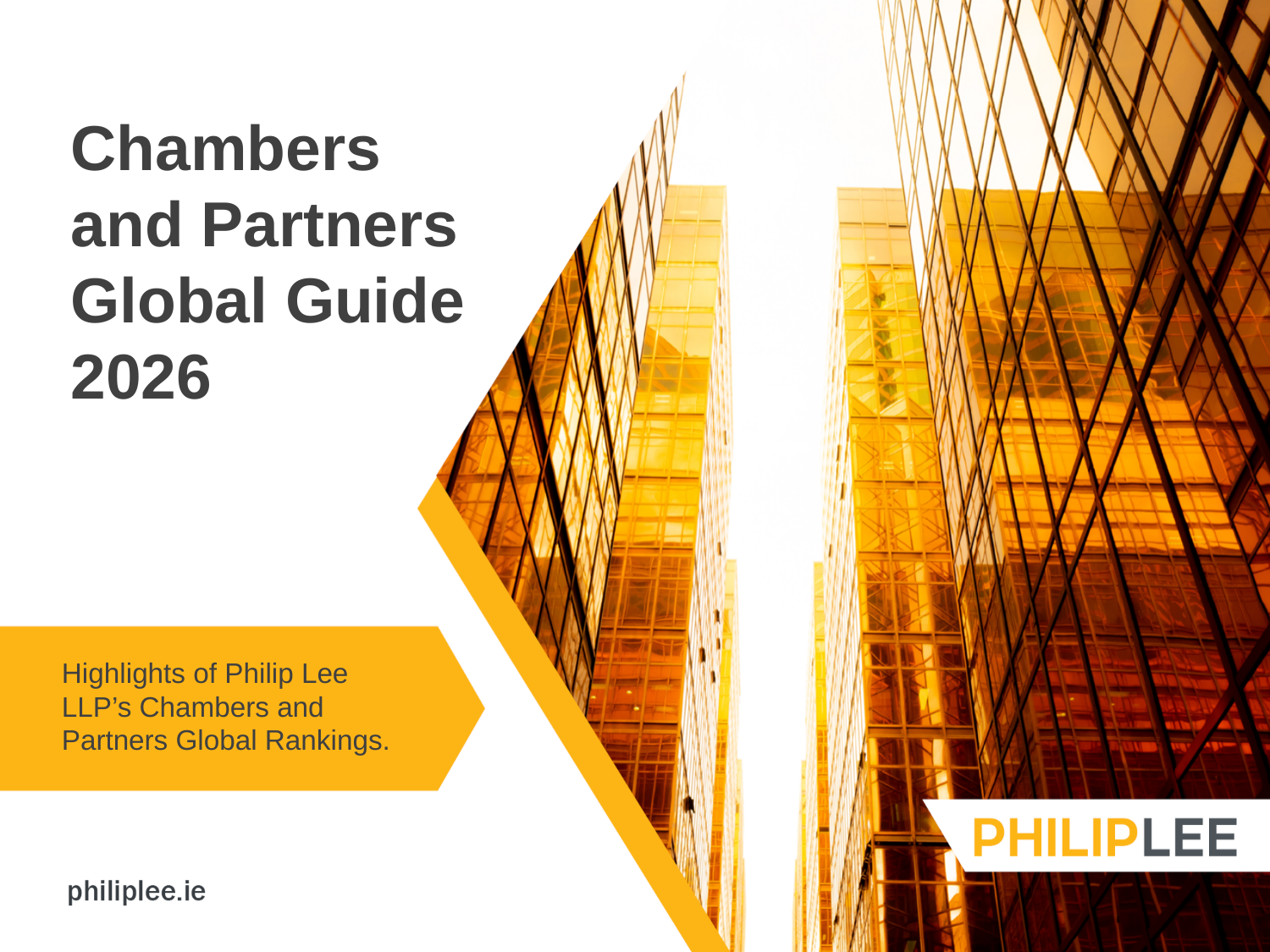

Chambers and Partners Global Guide 2026
Highlights of Philip Lee LLP’s Chambers and Partners Global Rankings.